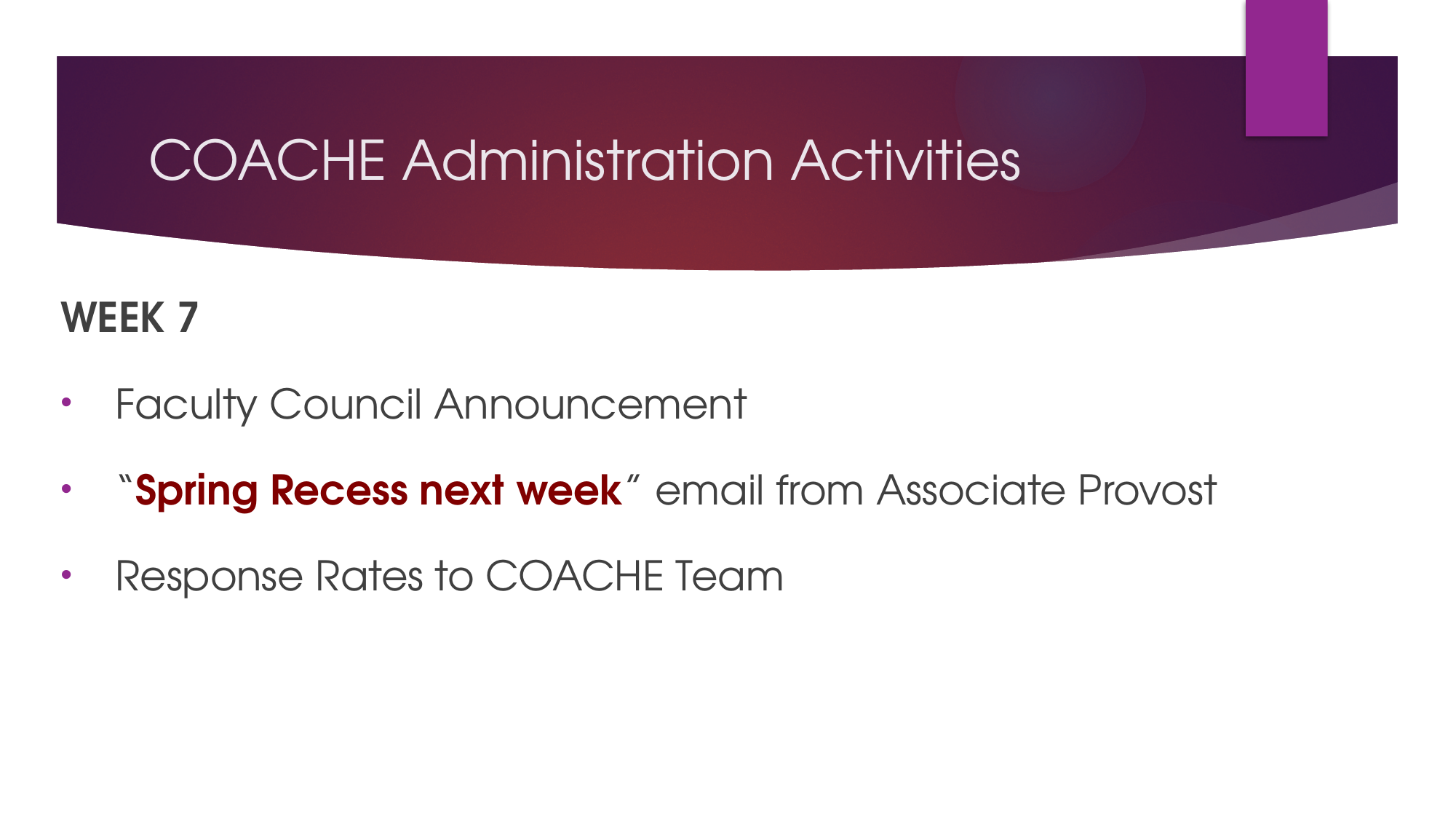

# COACHE Administration Activities
WEEK 7
Faculty Council Announcement
“Spring Recess next week” email from Associate Provost
Response Rates to COACHE Team